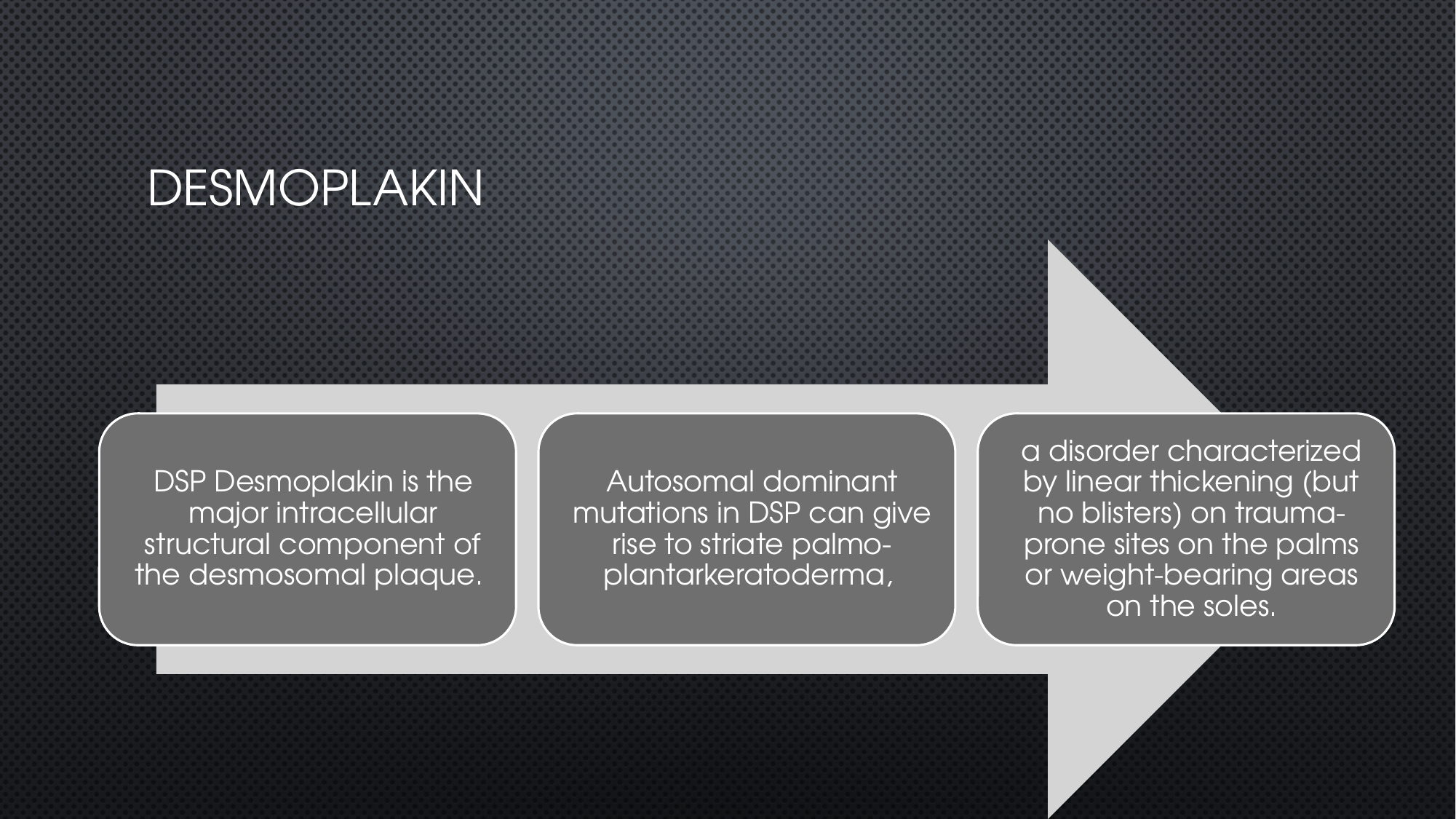

# Desmoplakin
DSP Desmoplakin is the major intracellular structural component of the desmosomal plaque.
Autosomal dominant mutations in DSP can give rise to striate palmo-plantarkeratoderma,
a disorder characterized by linear thickening (but no blisters) on trauma-prone sites on the palms or weight-bearing areas on the soles.